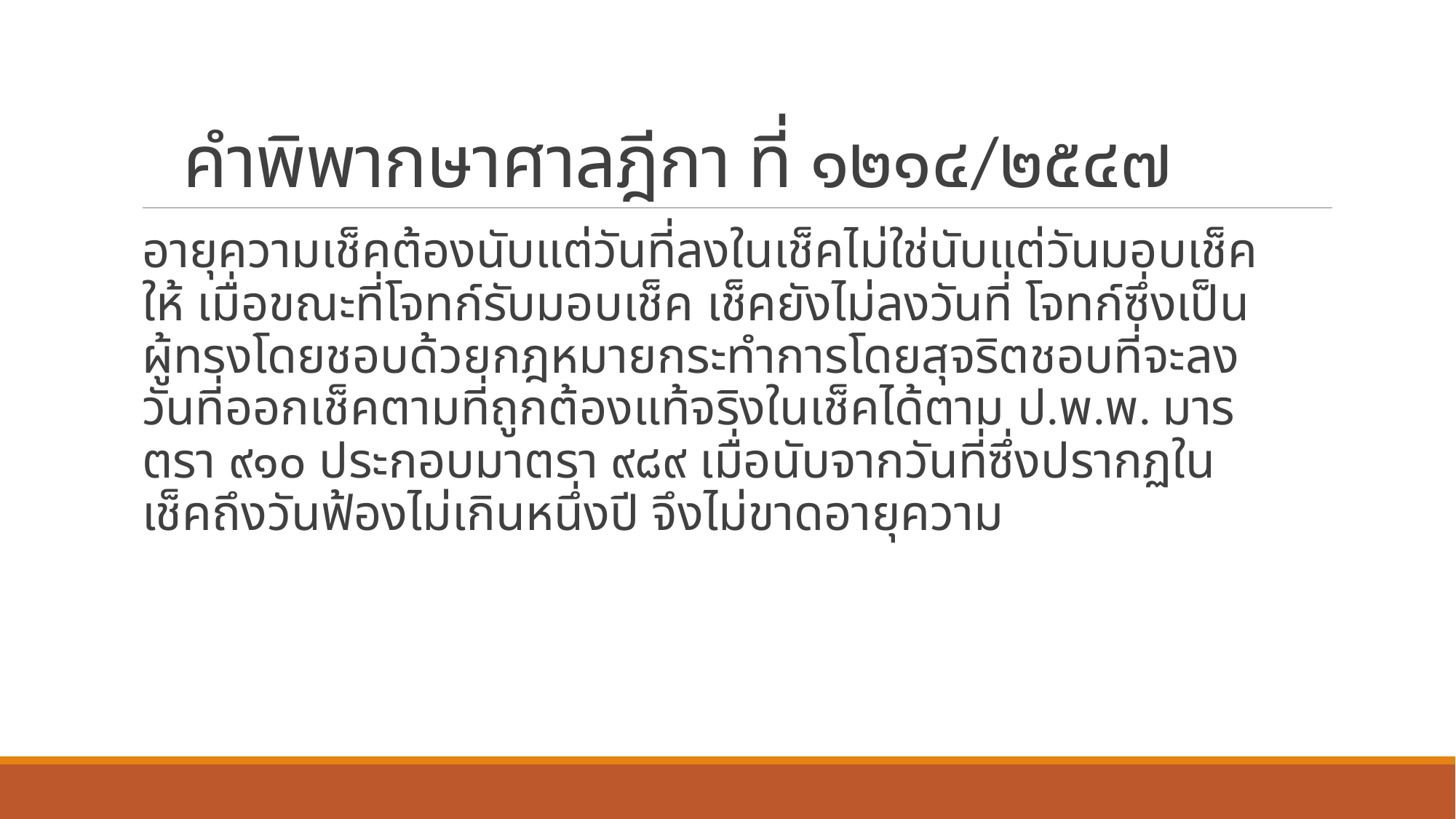

# คำพิพากษาศาลฎีกา ที่ ๑๒๑๔/๒๕๔๗
อายุความเช็คต้องนับแต่วันที่ลงในเช็คไม่ใช่นับแต่วันมอบเช็คให้ เมื่อขณะที่โจทก์รับมอบเช็ค เช็คยังไม่ลงวันที่ โจทก์ซึ่งเป็นผู้ทรงโดยชอบด้วยกฎหมายกระทำการโดยสุจริตชอบที่จะลงวันที่ออกเช็คตามที่ถูกต้องแท้จริงในเช็คได้ตาม ป.พ.พ. มารตรา ๙๑๐ ประกอบมาตรา ๙๘๙ เมื่อนับจากวันที่ซึ่งปรากฏในเช็คถึงวันฟ้องไม่เกินหนึ่งปี จึงไม่ขาดอายุความ